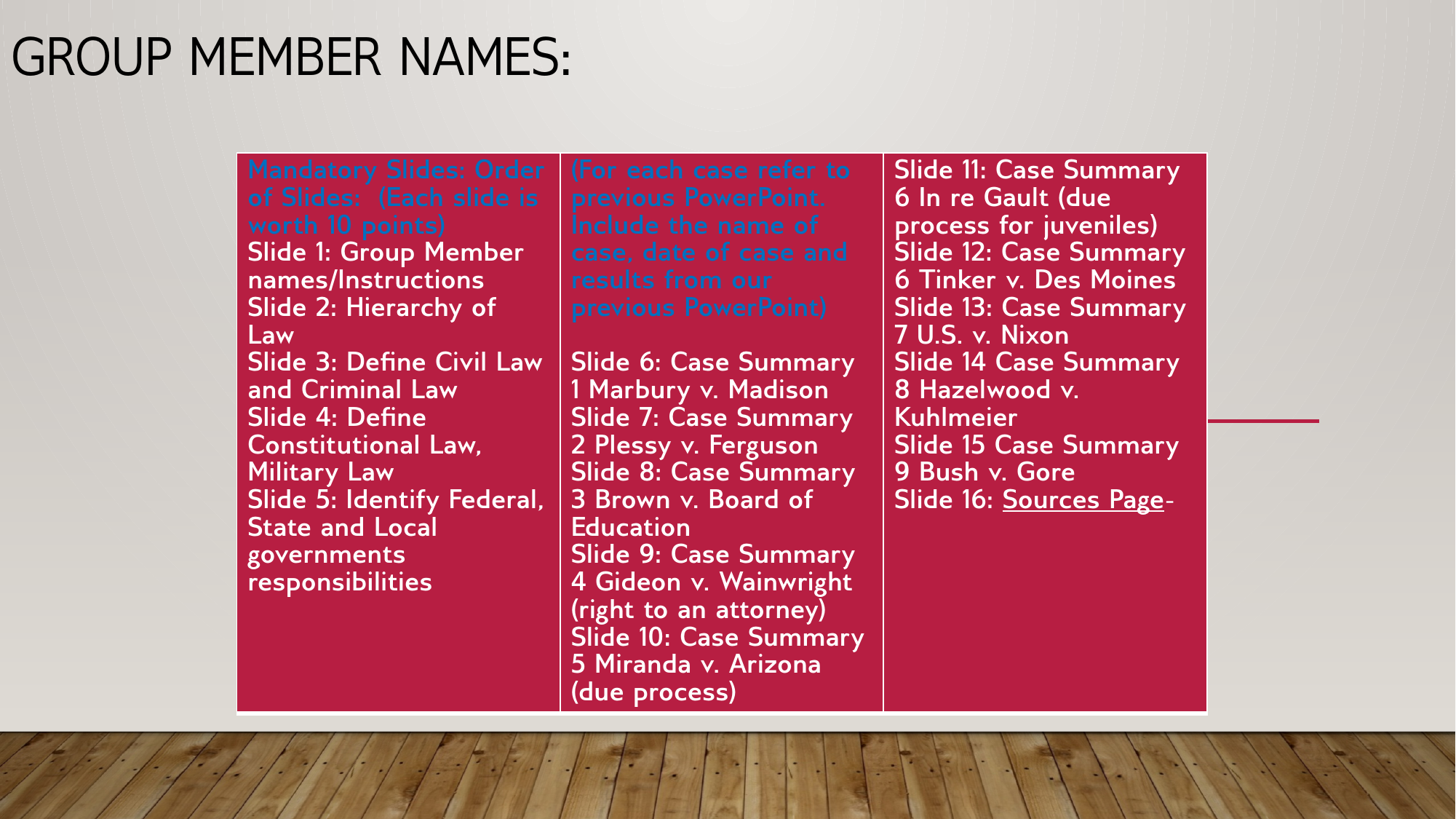

# Group member Names:
| Mandatory Slides: Order of Slides: (Each slide is worth 10 points) Slide 1: Group Member names/Instructions Slide 2: Hierarchy of Law Slide 3: Define Civil Law and Criminal Law Slide 4: Define Constitutional Law, Military Law Slide 5: Identify Federal, State and Local governments responsibilities | (For each case refer to previous PowerPoint. Include the name of case, date of case and results from our previous PowerPoint)   Slide 6: Case Summary 1 Marbury v. Madison Slide 7: Case Summary 2 Plessy v. Ferguson Slide 8: Case Summary 3 Brown v. Board of Education Slide 9: Case Summary 4 Gideon v. Wainwright (right to an attorney) Slide 10: Case Summary 5 Miranda v. Arizona (due process) | Slide 11: Case Summary 6 In re Gault (due process for juveniles) Slide 12: Case Summary 6 Tinker v. Des Moines Slide 13: Case Summary 7 U.S. v. Nixon Slide 14 Case Summary 8 Hazelwood v. Kuhlmeier Slide 15 Case Summary 9 Bush v. Gore Slide 16: Sources Page- |
| --- | --- | --- |